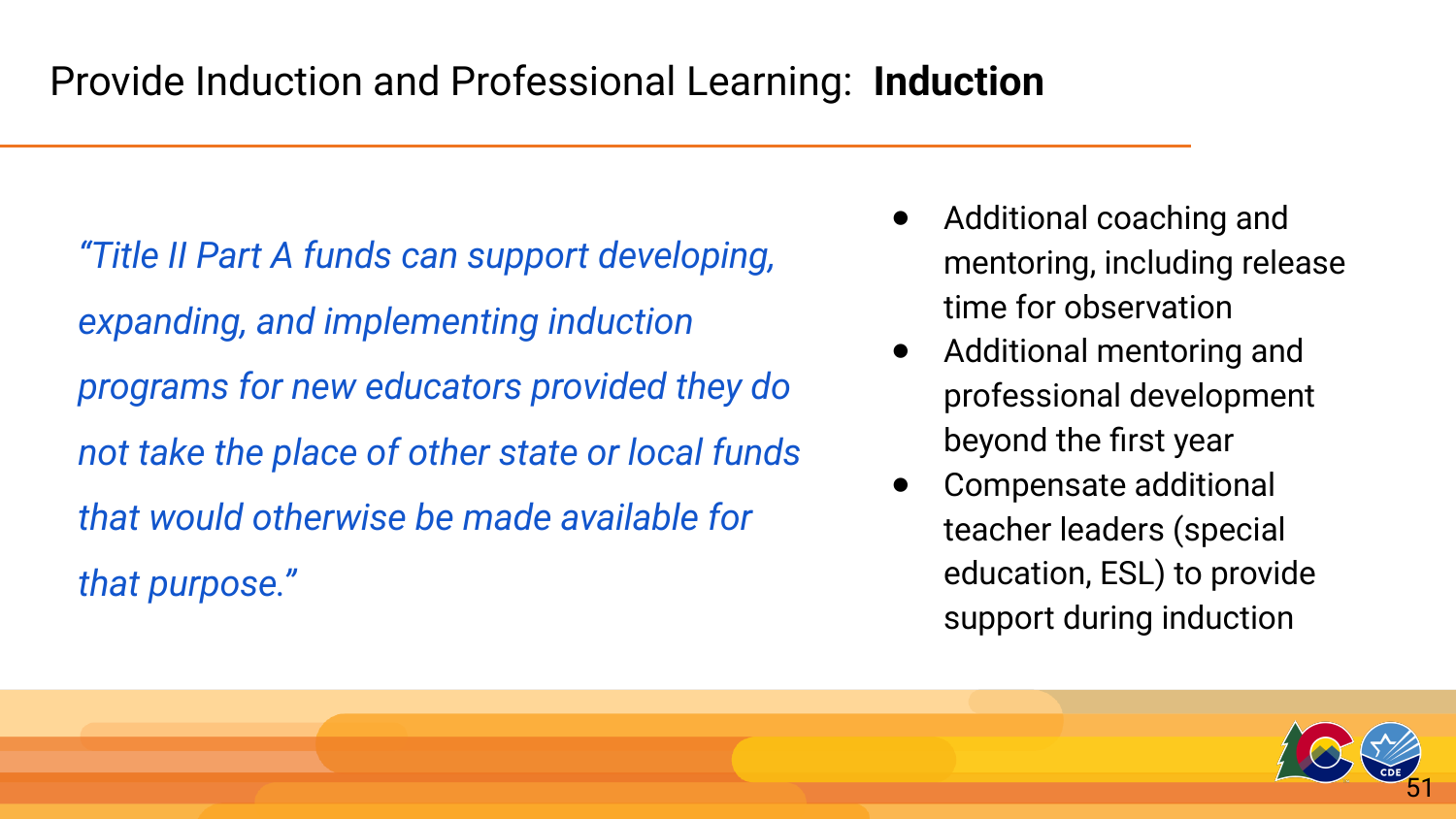

# Provide Induction and Professional Learning:  Induction
Additional coaching and mentoring, including release time for observation
Additional mentoring and professional development beyond the first year
Compensate additional teacher leaders (special education, ESL) to provide support during induction
“Title II Part A funds can support developing, expanding, and implementing induction programs for new educators provided they do not take the place of other state or local funds that would otherwise be made available for that purpose.”
51